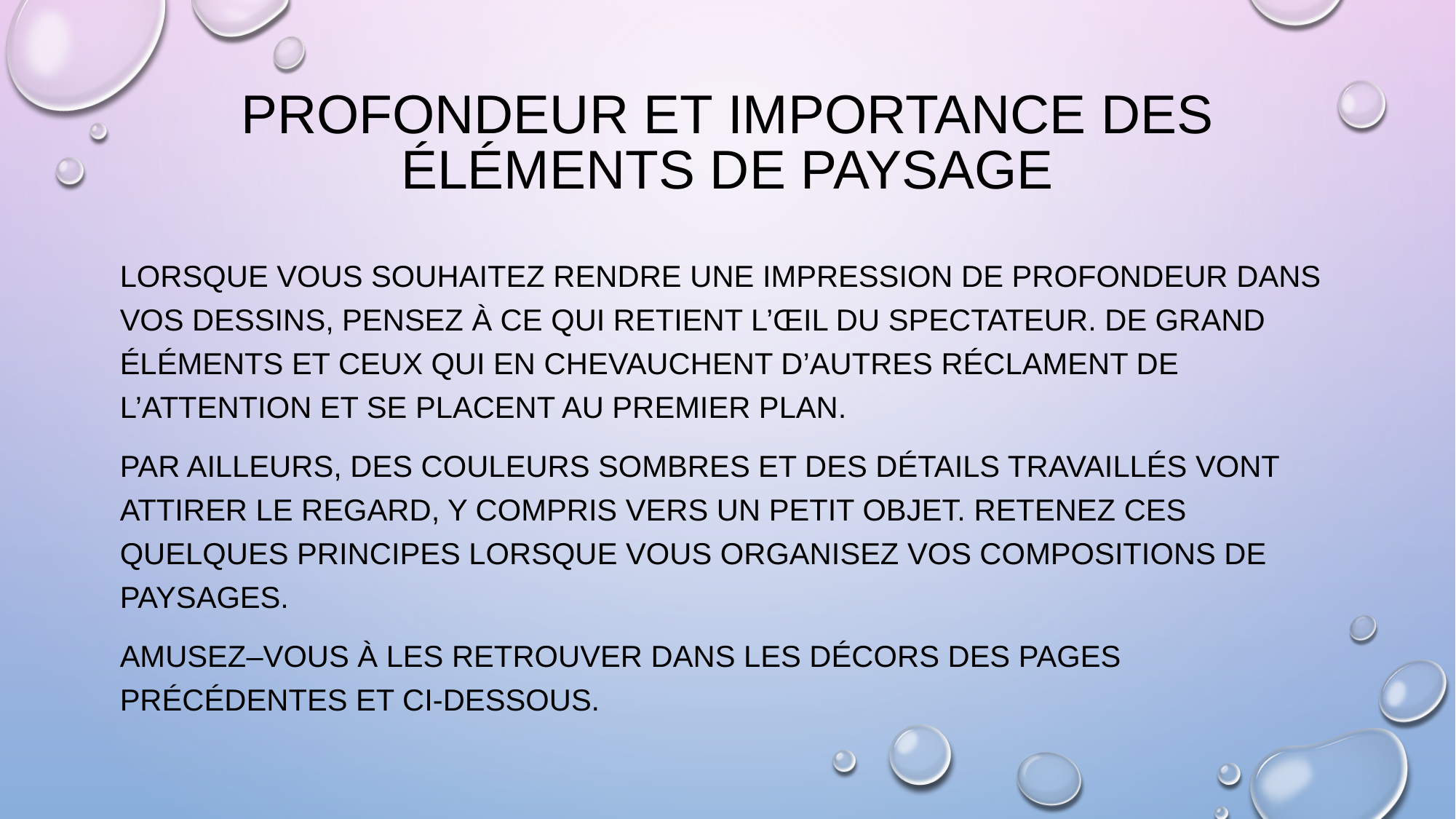

# Profondeur et importance des éléments de paysage
Lorsque vous souhaitez rendre une impression de profondeur dans vos dessins, pensez à ce qui retient l’œil du spectateur. De grand éléments et ceux qui en chevauchent d’autres réclament de l’attention et se placent au premier plan.
Par ailleurs, des couleurs sombres et des détails travaillés vont attirer le regard, y compris vers un petit objet. Retenez ces quelques principes lorsque vous organisez vos compositions de paysages.
Amusez–vous à les retrouver dans les décors des pages précédentes et ci-dessous.